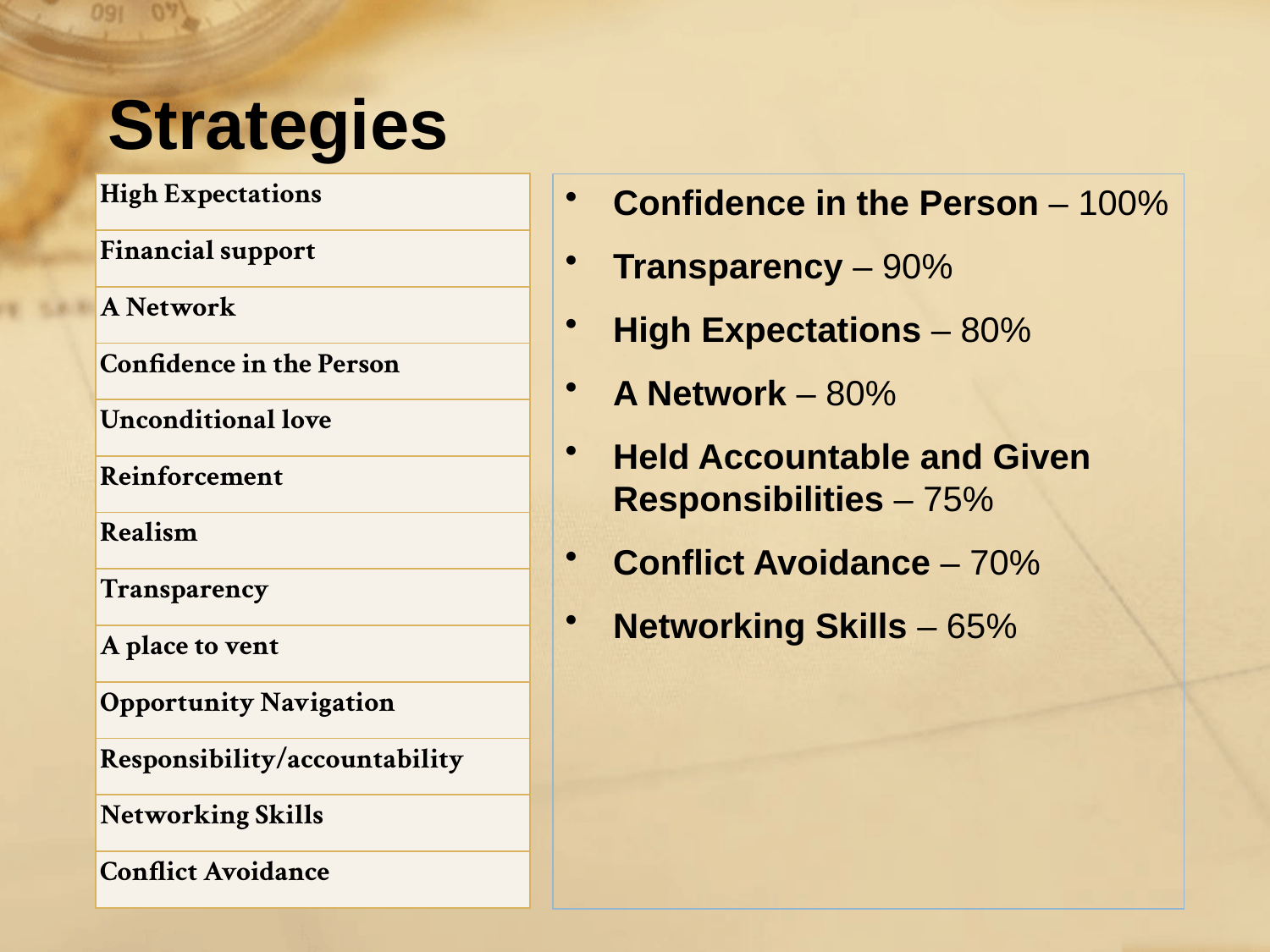

# Strategies
| High Expectations |
| --- |
| Financial support |
| A Network |
| Confidence in the Person |
| Unconditional love |
| Reinforcement |
| Realism |
| Transparency |
| A place to vent |
| Opportunity Navigation |
| Responsibility/accountability |
| Networking Skills |
| Conflict Avoidance |
Confidence in the Person – 100%
Transparency – 90%
High Expectations – 80%
A Network – 80%
Held Accountable and Given Responsibilities – 75%
Conflict Avoidance – 70%
Networking Skills – 65%